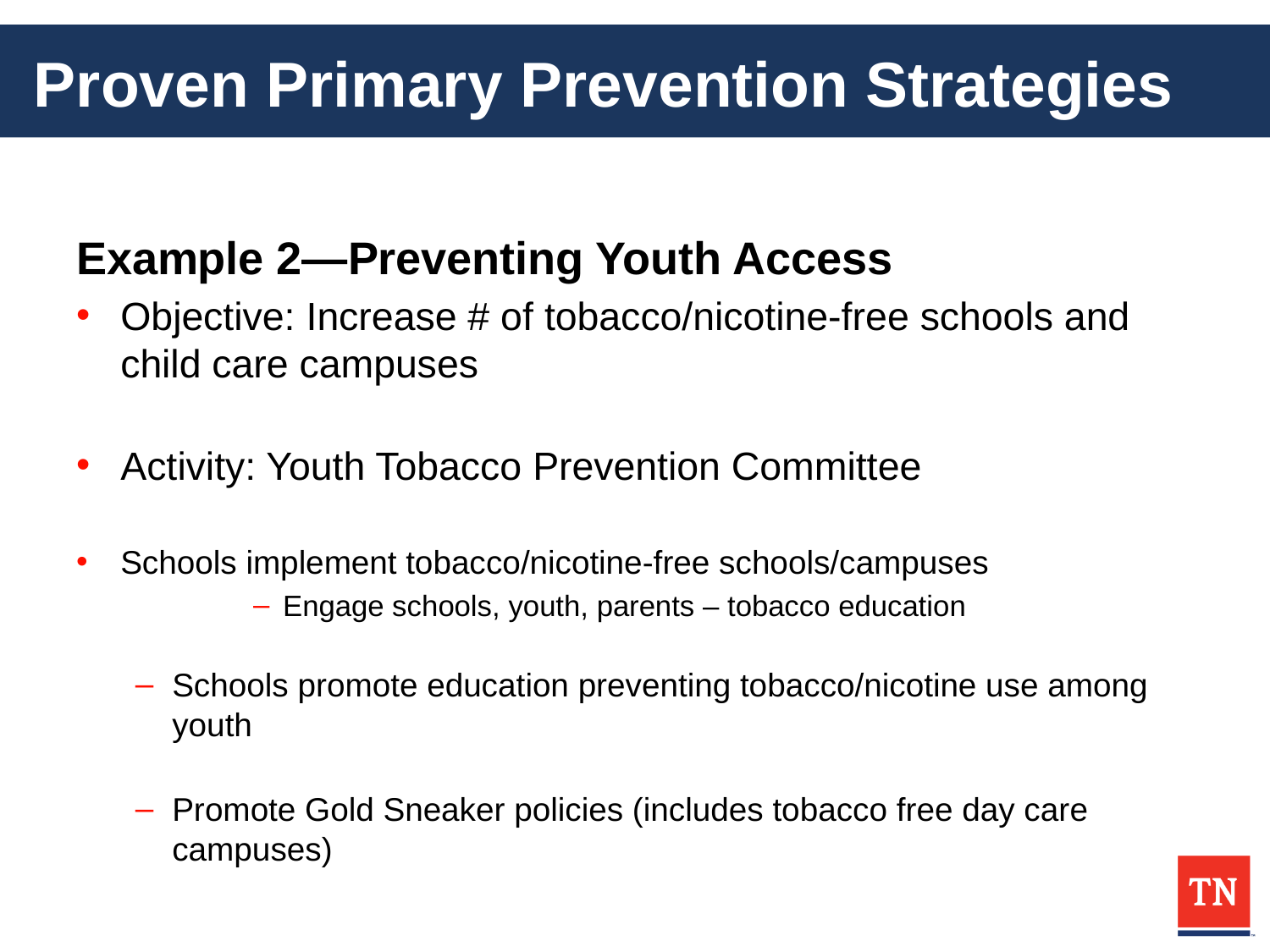

# Proven Primary Prevention Strategies
Example 2—Preventing Youth Access
Objective: Increase # of tobacco/nicotine-free schools and child care campuses
Activity: Youth Tobacco Prevention Committee
Schools implement tobacco/nicotine-free schools/campuses
Engage schools, youth, parents – tobacco education
Schools promote education preventing tobacco/nicotine use among youth
Promote Gold Sneaker policies (includes tobacco free day care campuses)